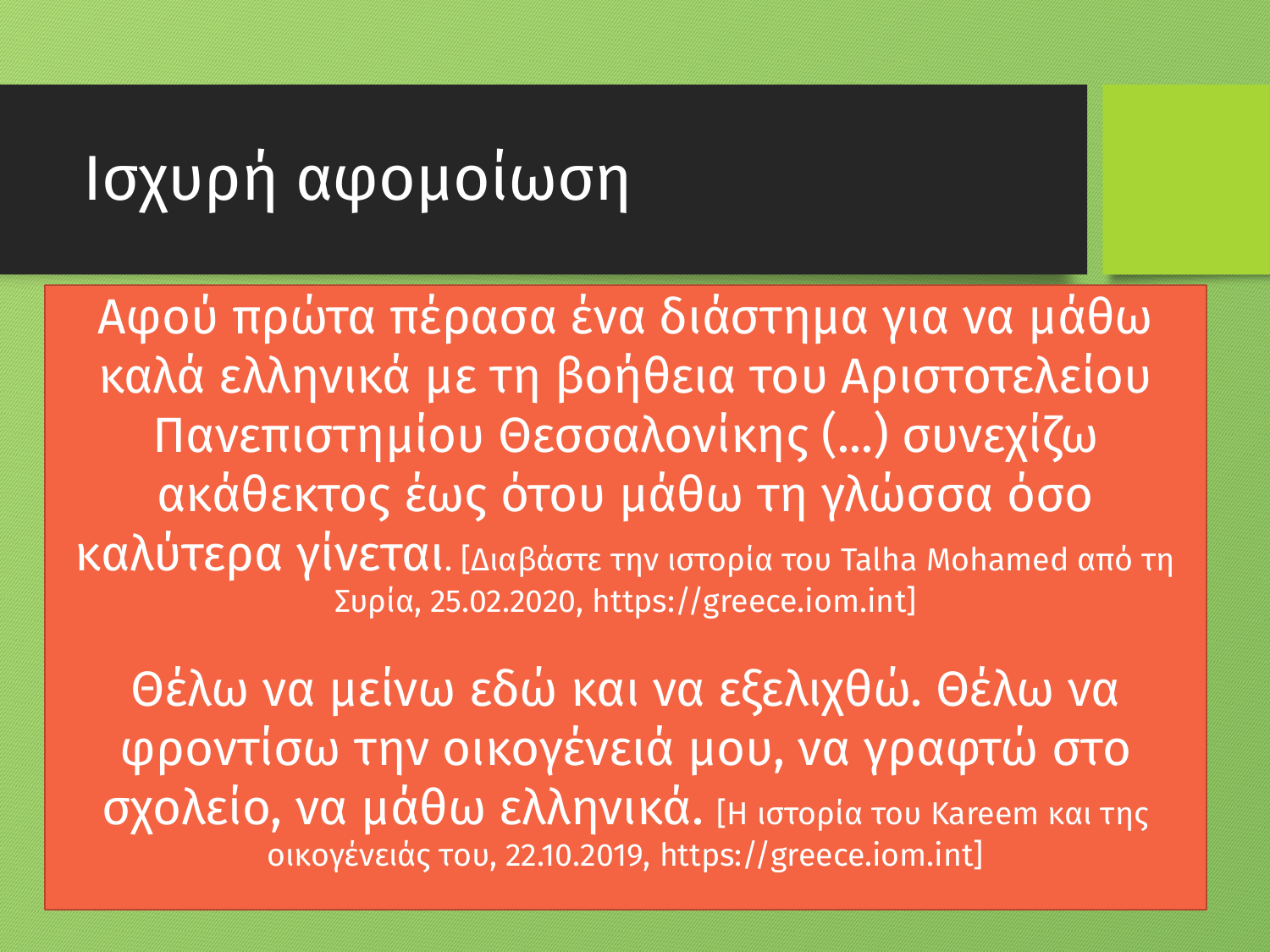

# Ισχυρή αφομοίωση
Αφού πρώτα πέρασα ένα διάστημα για να μάθω καλά ελληνικά με τη βοήθεια του Αριστοτελείου Πανεπιστημίου Θεσσαλονίκης (...) συνεχίζω ακάθεκτος έως ότου μάθω τη γλώσσα όσο καλύτερα γίνεται. [Διαβάστε την ιστορία του Talha Mohamed από τη Συρία, 25.02.2020, https://greece.iom.int]

Θέλω να μείνω εδώ και να εξελιχθώ. Θέλω να φροντίσω την οικογένειά μου, να γραφτώ στο σχολείο, να μάθω ελληνικά. [Η ιστορία του Kareem και της οικογένειάς του, 22.10.2019, https://greece.iom.int]